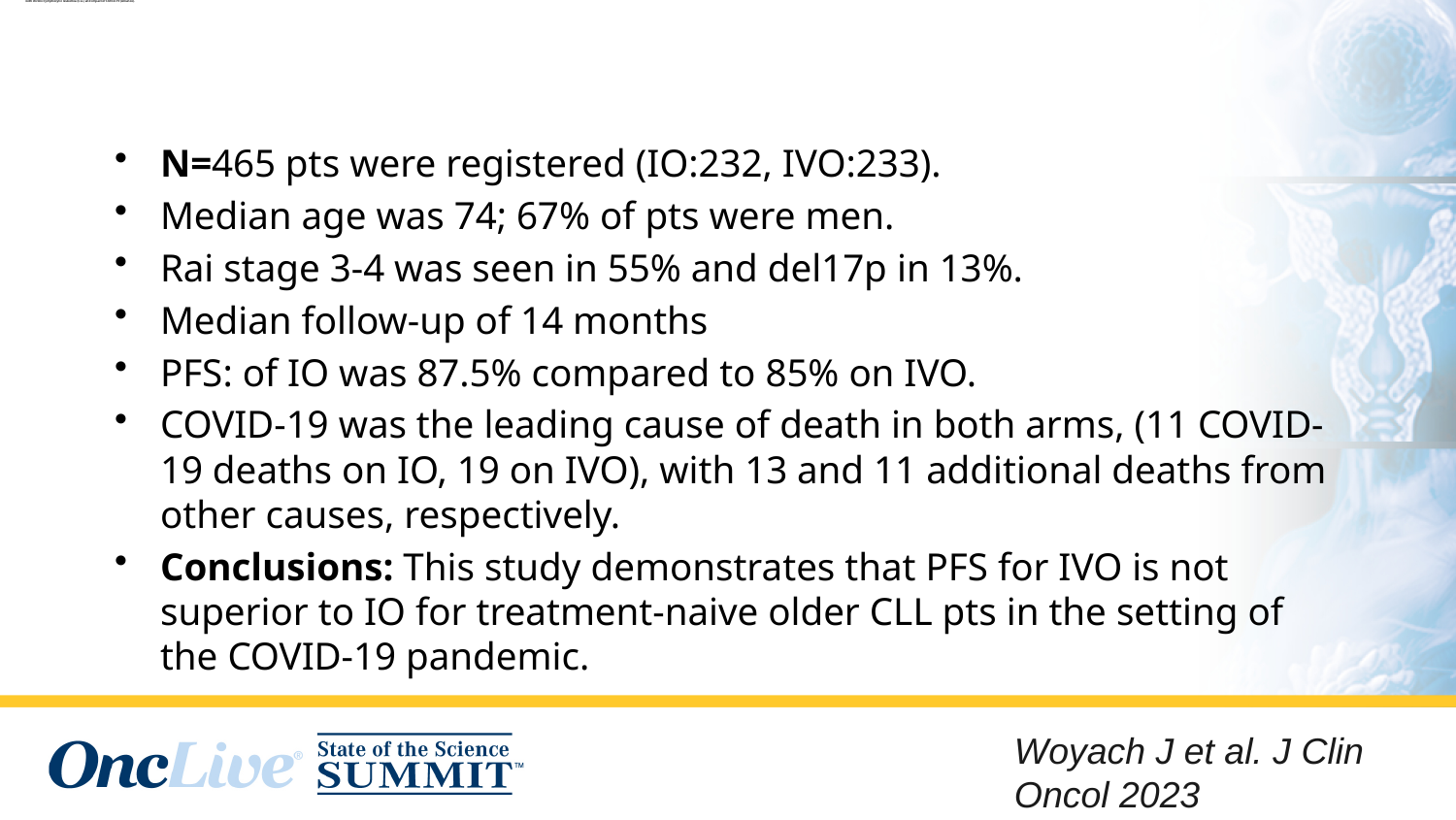

# Results of a phase 3 study of IVO vs IO for previously untreated older patients (pts) with chronic lymphocytic leukemia (CLL) and impact of COVID-19 (Alliance).
N=465 pts were registered (IO:232, IVO:233).
Median age was 74; 67% of pts were men.
Rai stage 3-4 was seen in 55% and del17p in 13%.
Median follow-up of 14 months
PFS: of IO was 87.5% compared to 85% on IVO.
COVID-19 was the leading cause of death in both arms, (11 COVID-19 deaths on IO, 19 on IVO), with 13 and 11 additional deaths from other causes, respectively.
Conclusions: This study demonstrates that PFS for IVO is not superior to IO for treatment-naive older CLL pts in the setting of the COVID-19 pandemic.
Woyach J et al. J Clin Oncol 2023